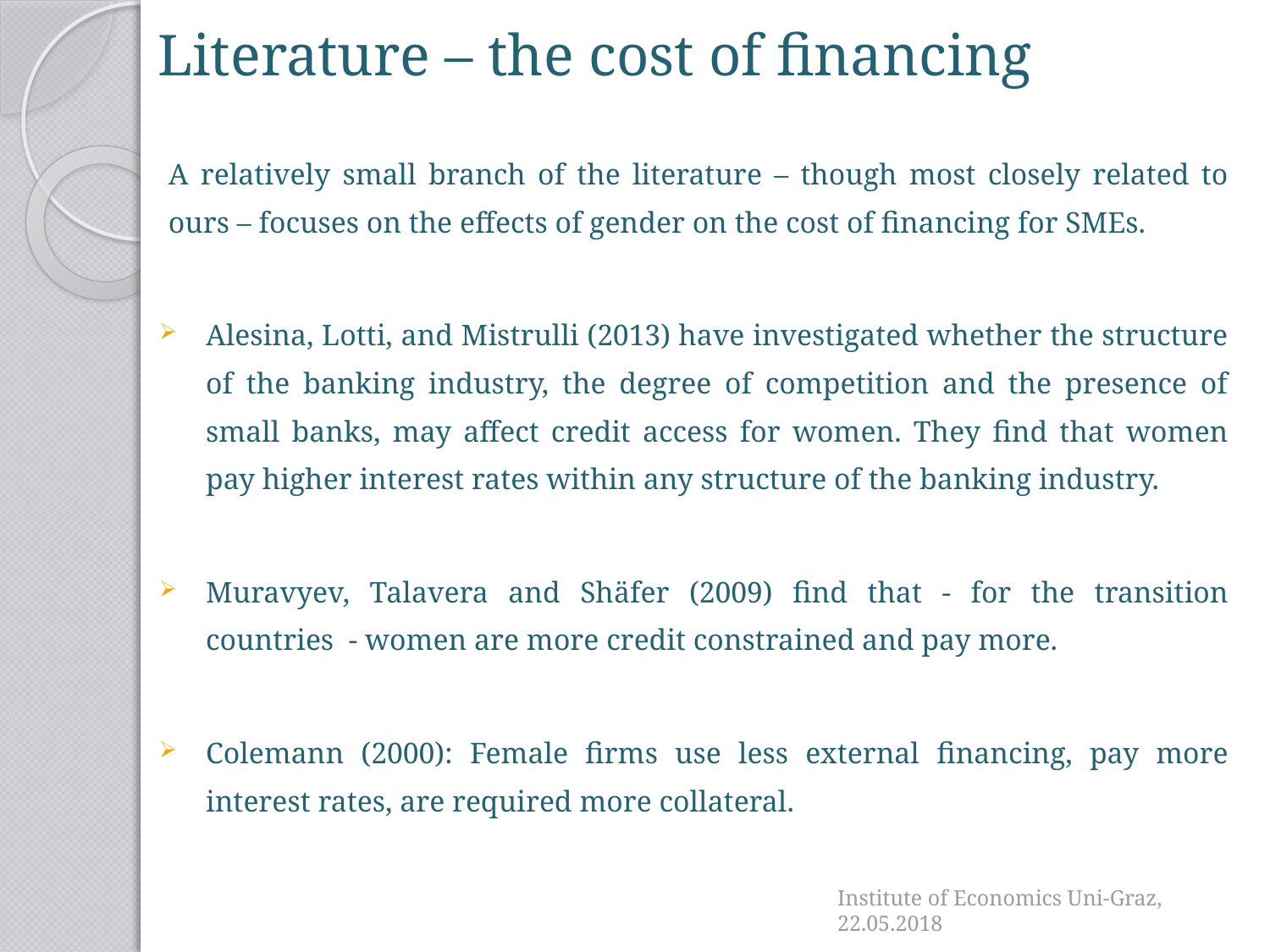

# Literature – the cost of financing
A relatively small branch of the literature – though most closely related to ours – focuses on the effects of gender on the cost of financing for SMEs.

Alesina, Lotti, and Mistrulli (2013) have investigated whether the structure of the banking industry, the degree of competition and the presence of small banks, may affect credit access for women. They find that women pay higher interest rates within any structure of the banking industry.

Muravyev, Talavera and Shäfer (2009) find that - for the transition countries  - women are more credit constrained and pay more.

Colemann (2000): Female firms use less external financing, pay more interest rates, are required more collateral.

Institute of Economics Uni-Graz, 22.05.2018